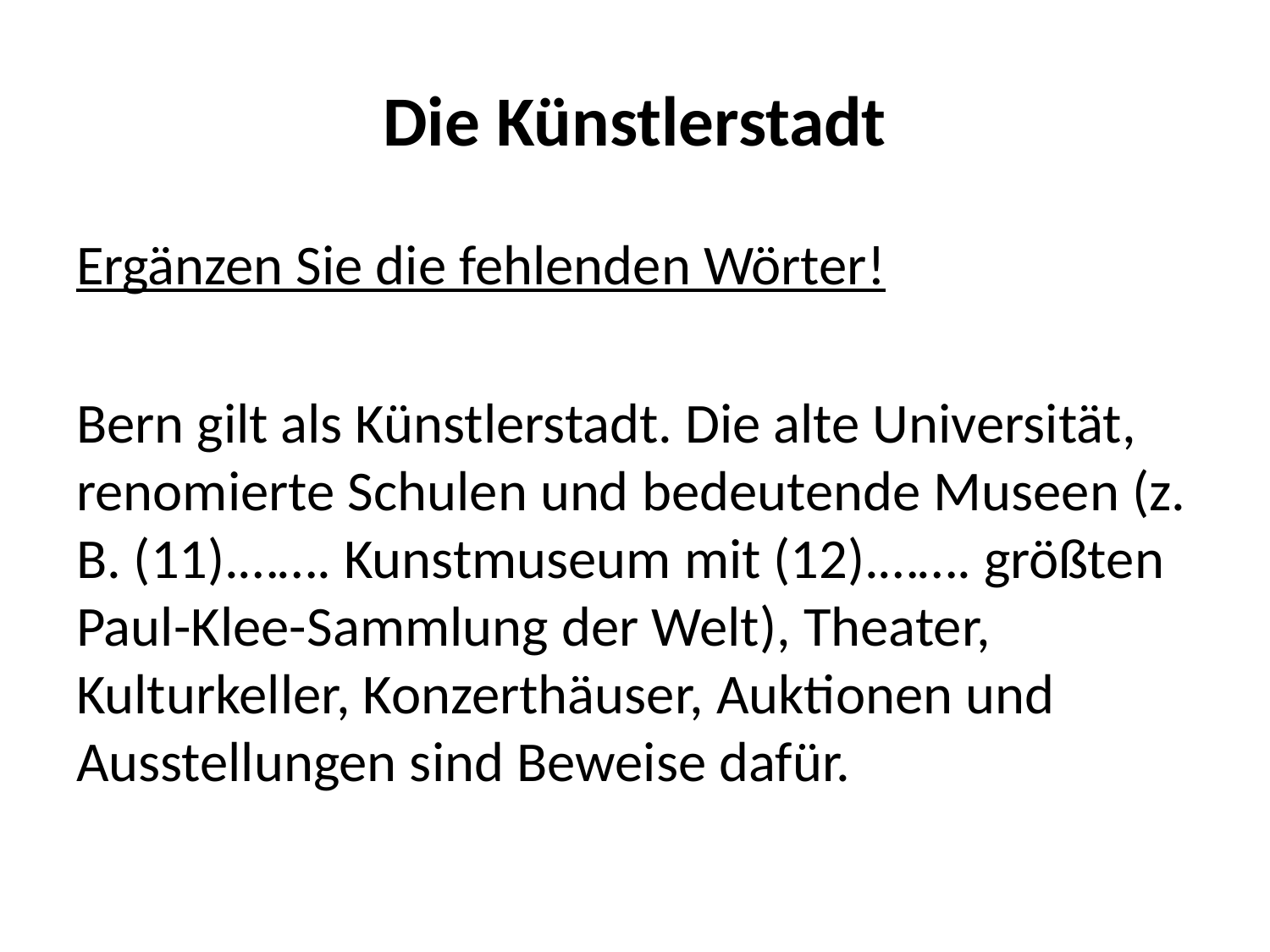

# Die Künstlerstadt
Ergänzen Sie die fehlenden Wörter!

Bern gilt als Künstlerstadt. Die alte Universität, renomierte Schulen und bedeutende Museen (z. B. (11).……. Kunstmuseum mit (12).……. größten Paul-Klee-Sammlung der Welt), Theater, Kulturkeller, Konzerthäuser, Auktionen und Ausstellungen sind Beweise dafür.